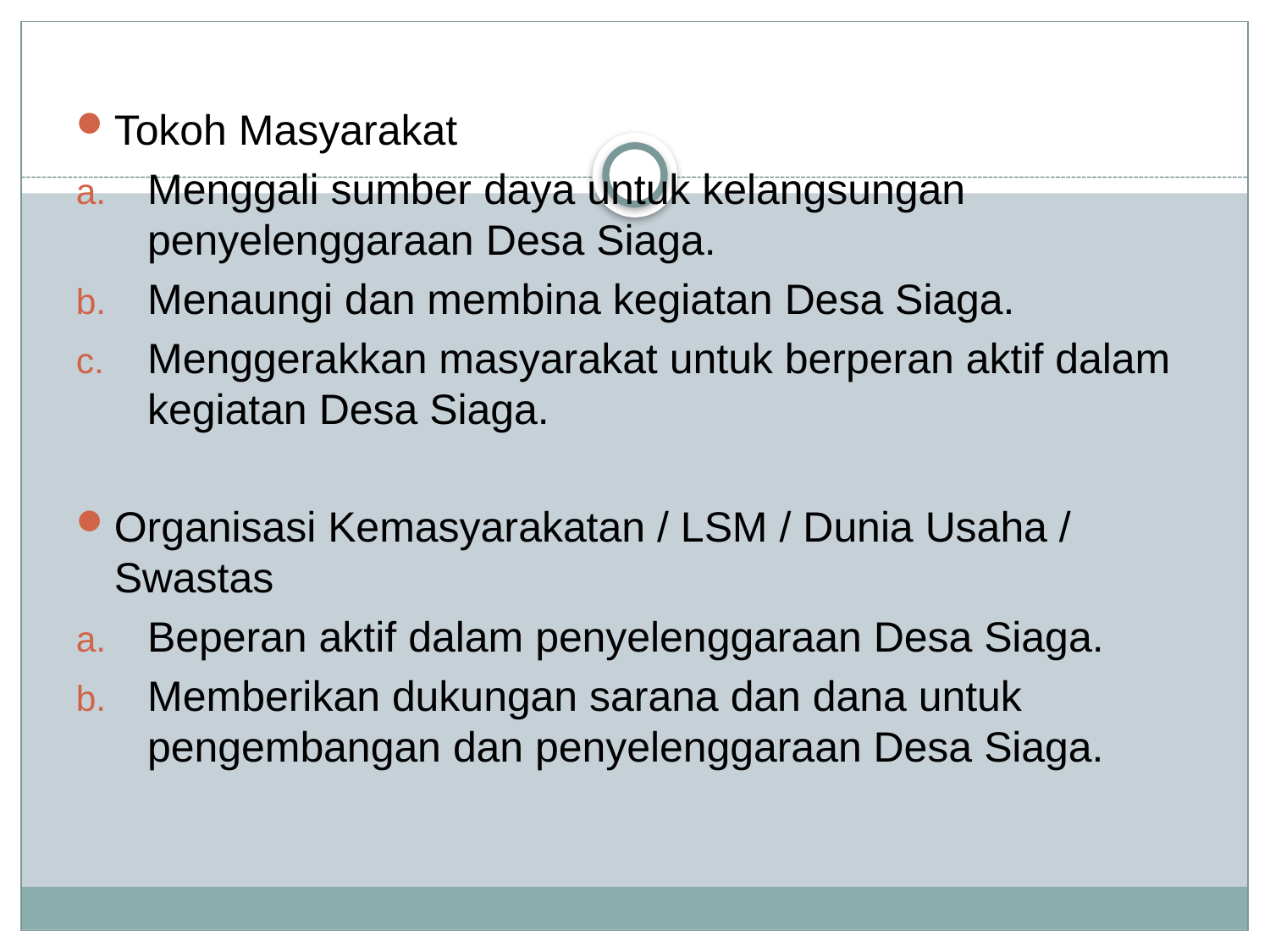

Tokoh Masyarakat
Menggali sumber daya untuk kelangsungan penyelenggaraan Desa Siaga.
Menaungi dan membina kegiatan Desa Siaga.
Menggerakkan masyarakat untuk berperan aktif dalam kegiatan Desa Siaga.

Organisasi Kemasyarakatan / LSM / Dunia Usaha / Swastas
Beperan aktif dalam penyelenggaraan Desa Siaga.
Memberikan dukungan sarana dan dana untuk pengembangan dan penyelenggaraan Desa Siaga.